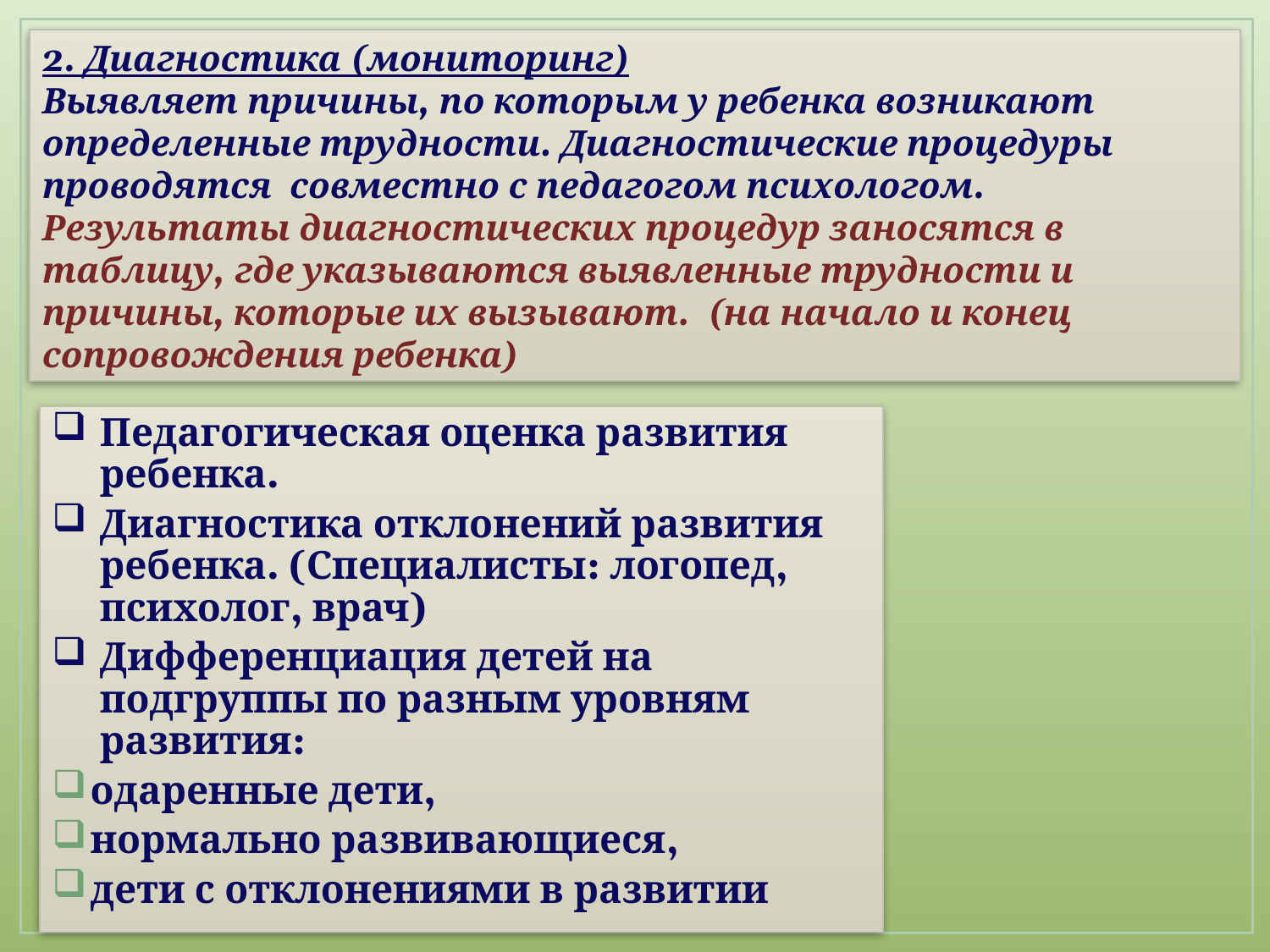

2. Диагностика (мониторинг)
Выявляет причины, по которым у ребенка возникают определенные трудности. Диагностические процедуры проводятся  совместно с педагогом психологом.
Результаты диагностических процедур заносятся в таблицу, где указываются выявленные трудности и причины, которые их вызывают.  (на начало и конец сопровождения ребенка)
Педагогическая оценка развития ребенка.
Диагностика отклонений развития ребенка. (Специалисты: логопед, психолог, врач)
Дифференциация детей на подгруппы по разным уровням развития:
одаренные дети,
нормально развивающиеся,
дети с отклонениями в развитии